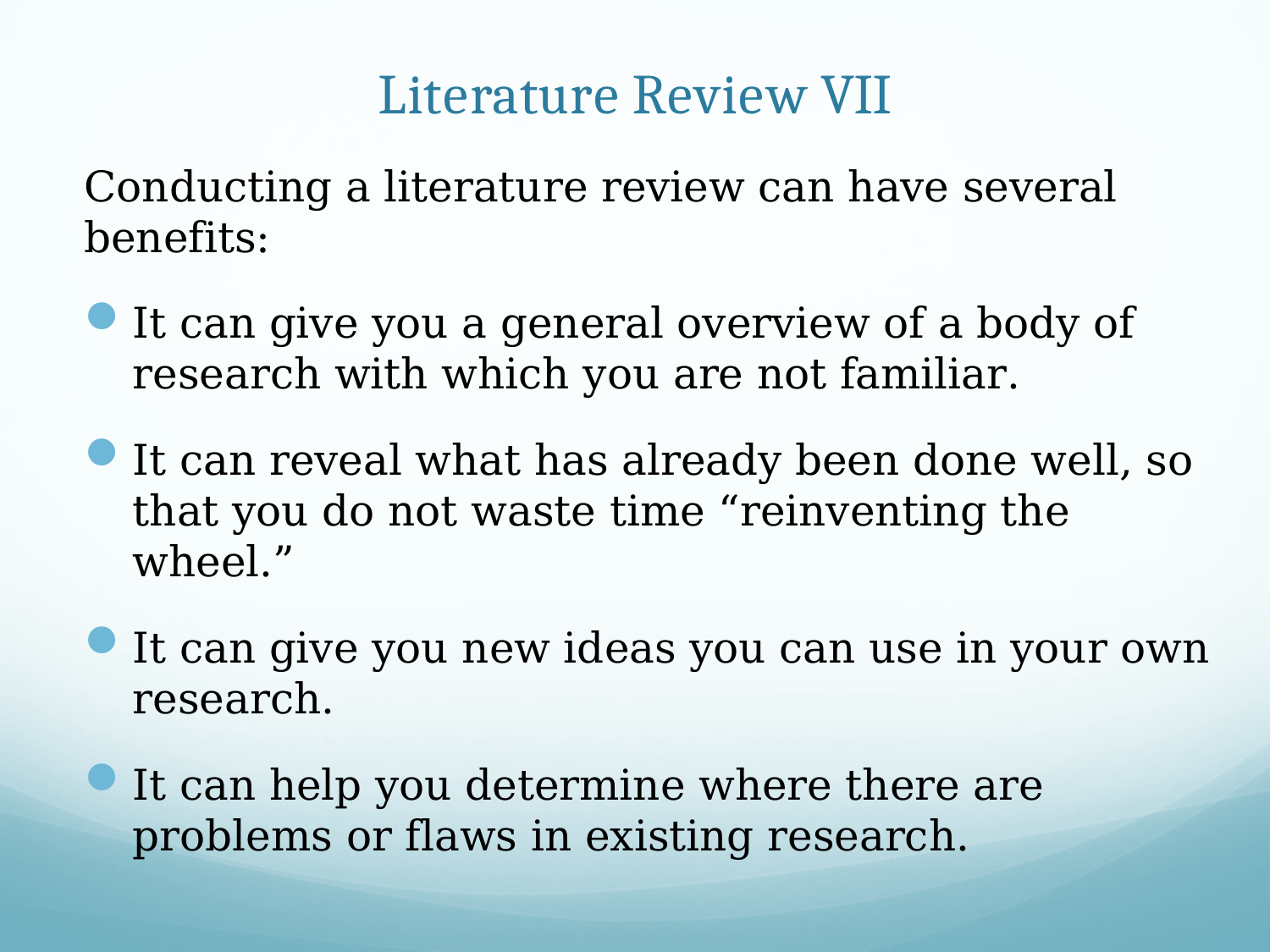

# Literature Review VII
Conducting a literature review can have several benefits:
It can give you a general overview of a body of research with which you are not familiar.
It can reveal what has already been done well, so that you do not waste time “reinventing the wheel.”
It can give you new ideas you can use in your own research.
It can help you determine where there are problems or flaws in existing research.